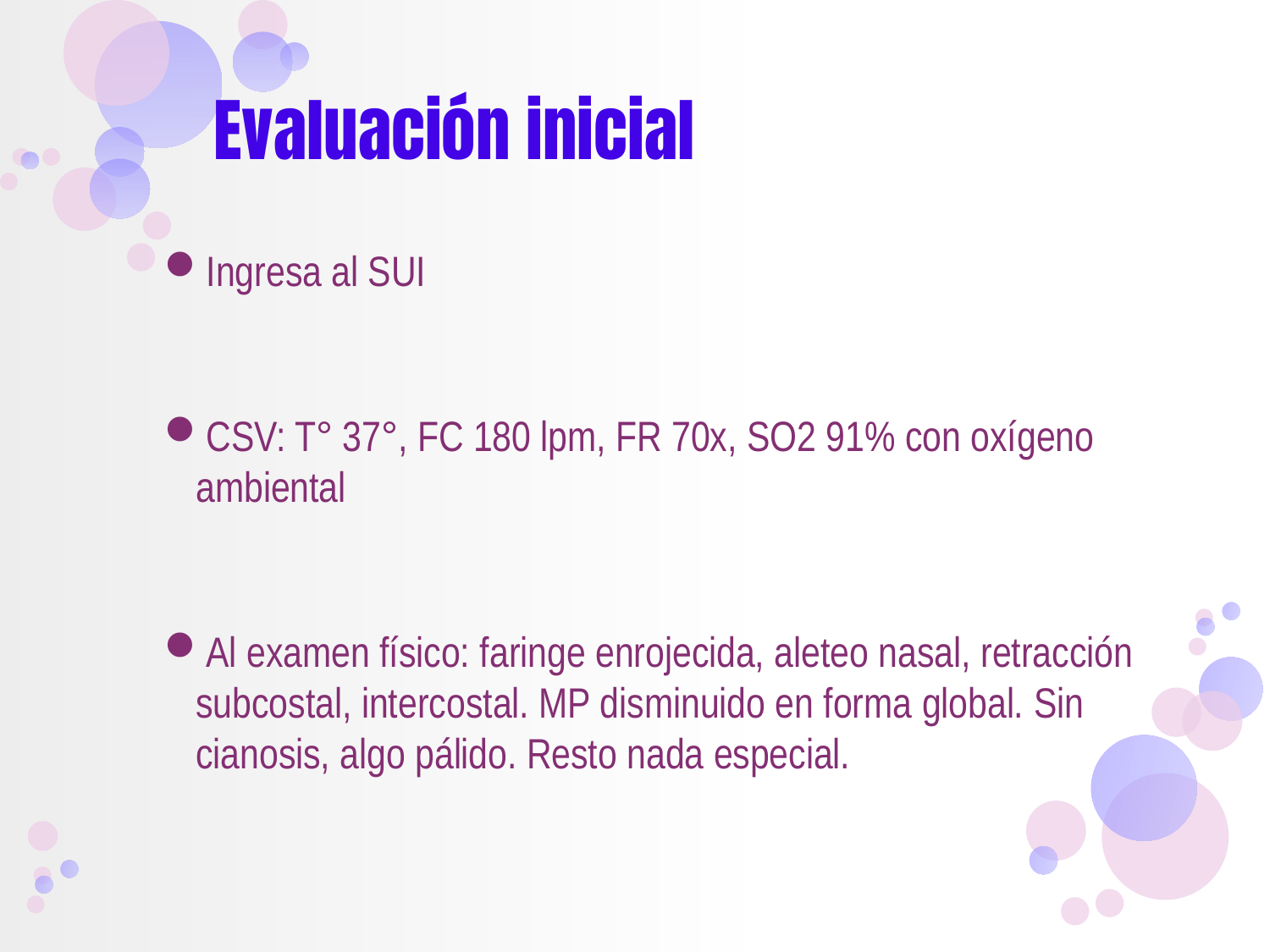

Evaluación inicial
Ingresa al SUI

CSV: T° 37°, FC 180 lpm, FR 70x, SO2 91% con oxígeno ambiental

Al examen físico: faringe enrojecida, aleteo nasal, retracción subcostal, intercostal. MP disminuido en forma global. Sin cianosis, algo pálido. Resto nada especial.